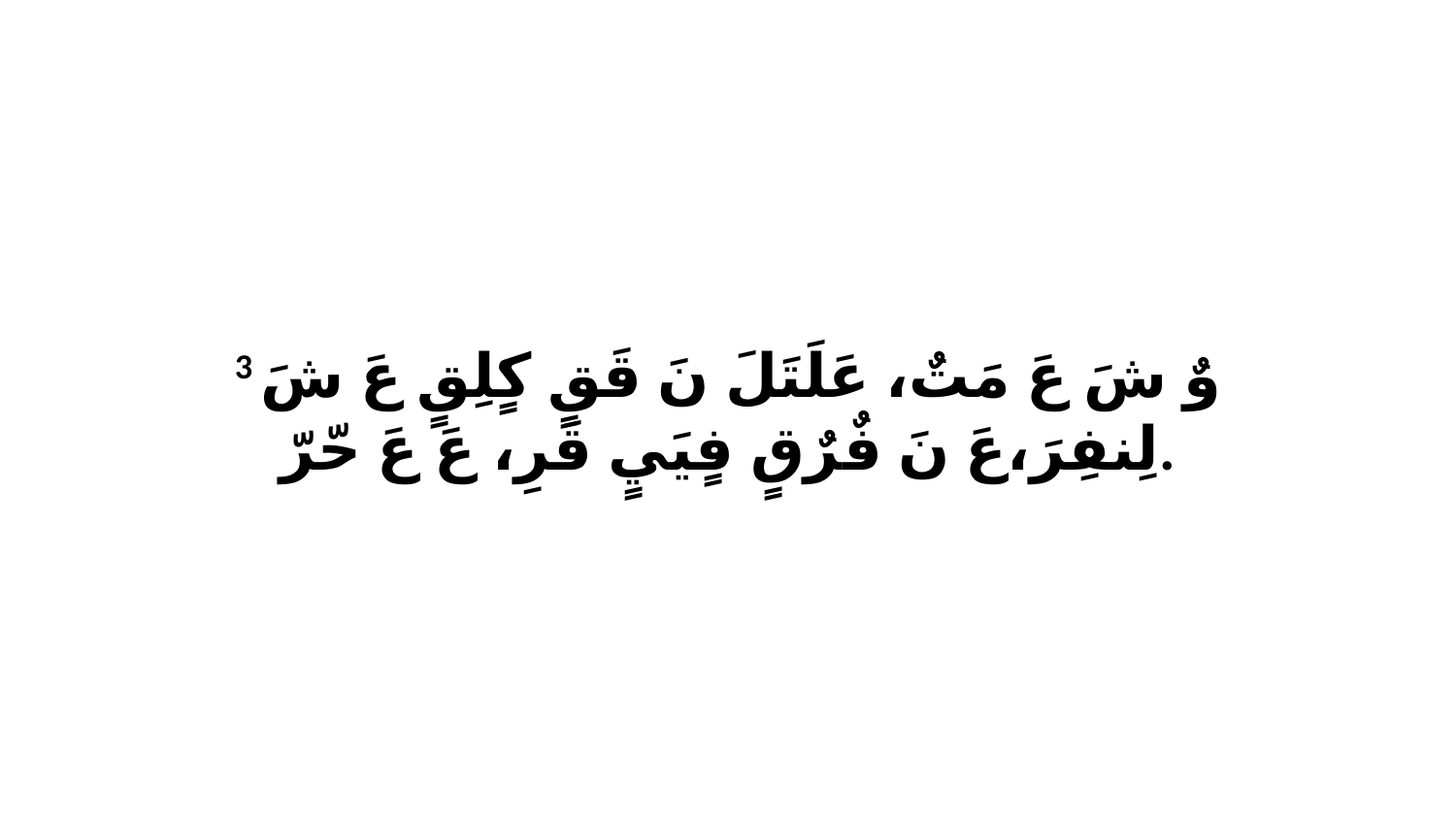

3 وٌ شَ عَ مَتٌ، عَلَتَلَ نَ قَقٍ كٍلِقٍ عَ شَ لِنفِرَ،عَ نَ فٌرٌقٍ فٍيَيٍ قَرِ، عَ عَ حّرّ.